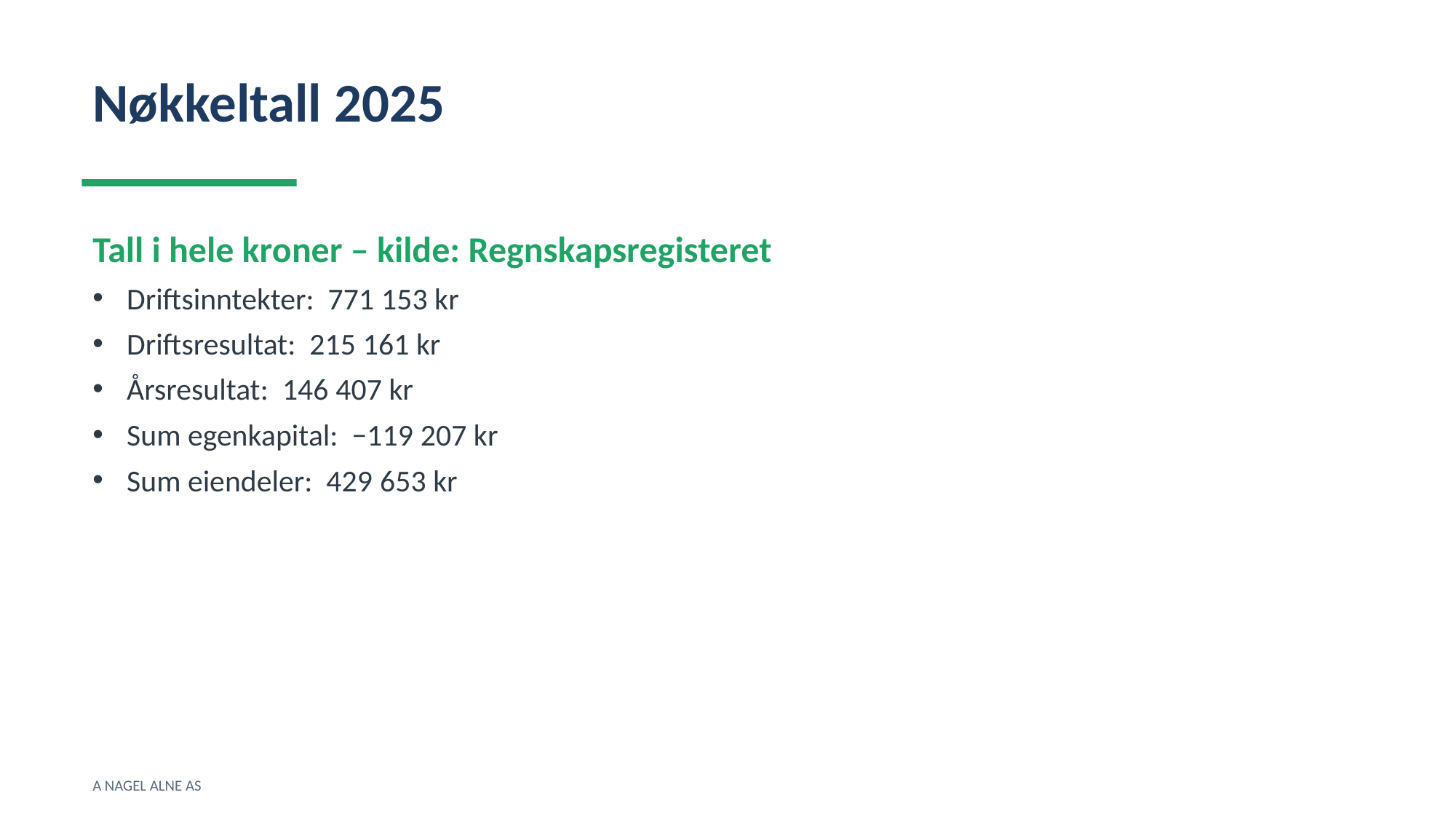

Nøkkeltall 2025

Tall i hele kroner – kilde: Regnskapsregisteret
Driftsinntekter:  771 153 kr
Driftsresultat:  215 161 kr
Årsresultat:  146 407 kr
Sum egenkapital:  −119 207 kr
Sum eiendeler:  429 653 kr
A NAGEL ALNE AS